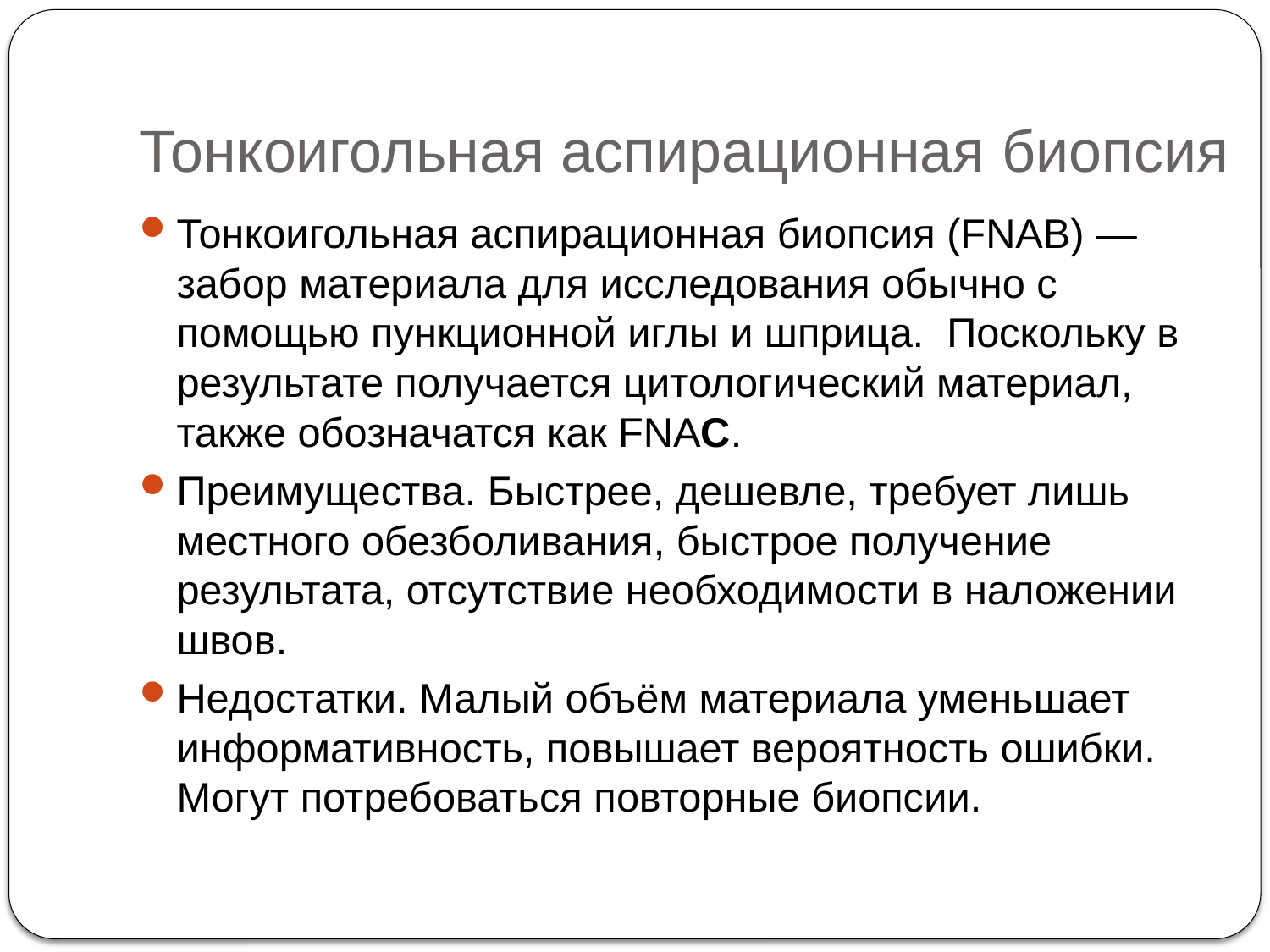

# Тонкоигольная аспирационная биопсия
Тонкоигольная аспирационная биопсия (FNAB) — забор материала для исследования обычно с помощью пункционной иглы и шприца.  Поскольку в результате получается цитологический материал, также обозначатся как FNAC.
Преимущества. Быстрее, дешевле, требует лишь местного обезболивания, быстрое получение результата, отсутствие необходимости в наложении швов.
Недостатки. Малый объём материала уменьшает информативность, повышает вероятность ошибки. Могут потребоваться повторные биопсии.